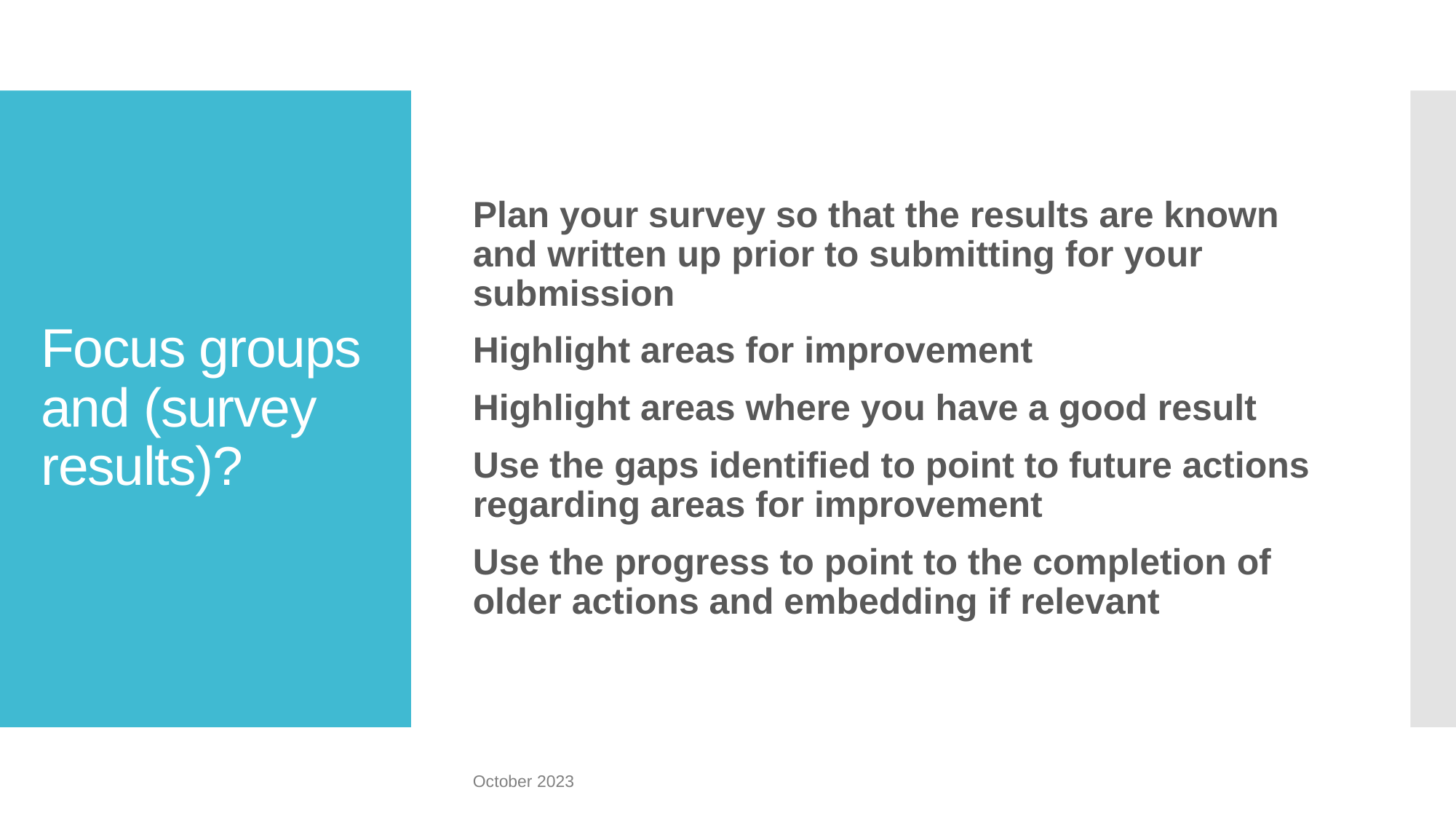

Plan your survey so that the results are known and written up prior to submitting for your submission
Highlight areas for improvement
Highlight areas where you have a good result
Use the gaps identified to point to future actions regarding areas for improvement
Use the progress to point to the completion of older actions and embedding if relevant
# Focus groups and (survey results)?
October 2023